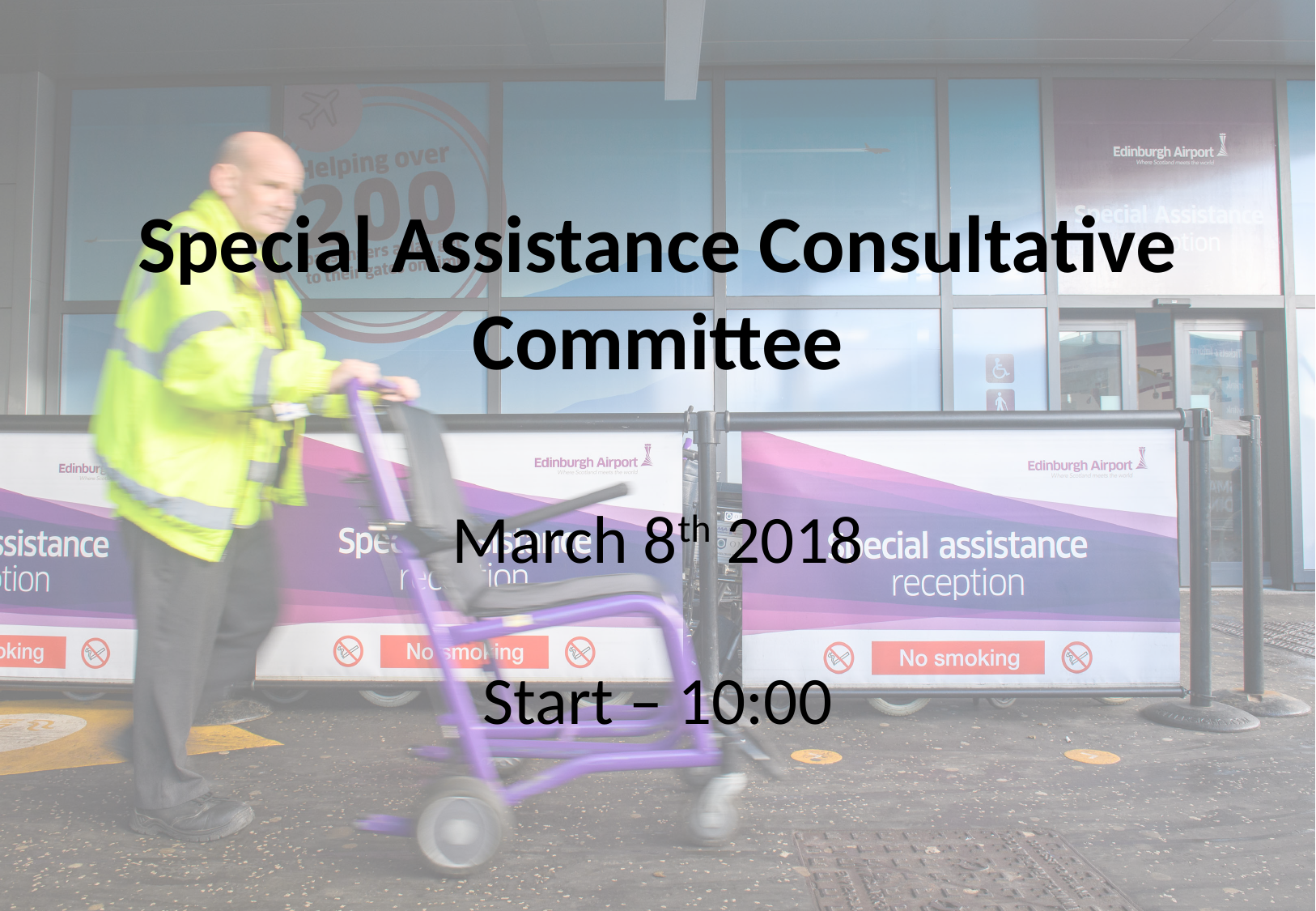

# Special Assistance Consultative Committee March 8th 2018 Start – 10:00